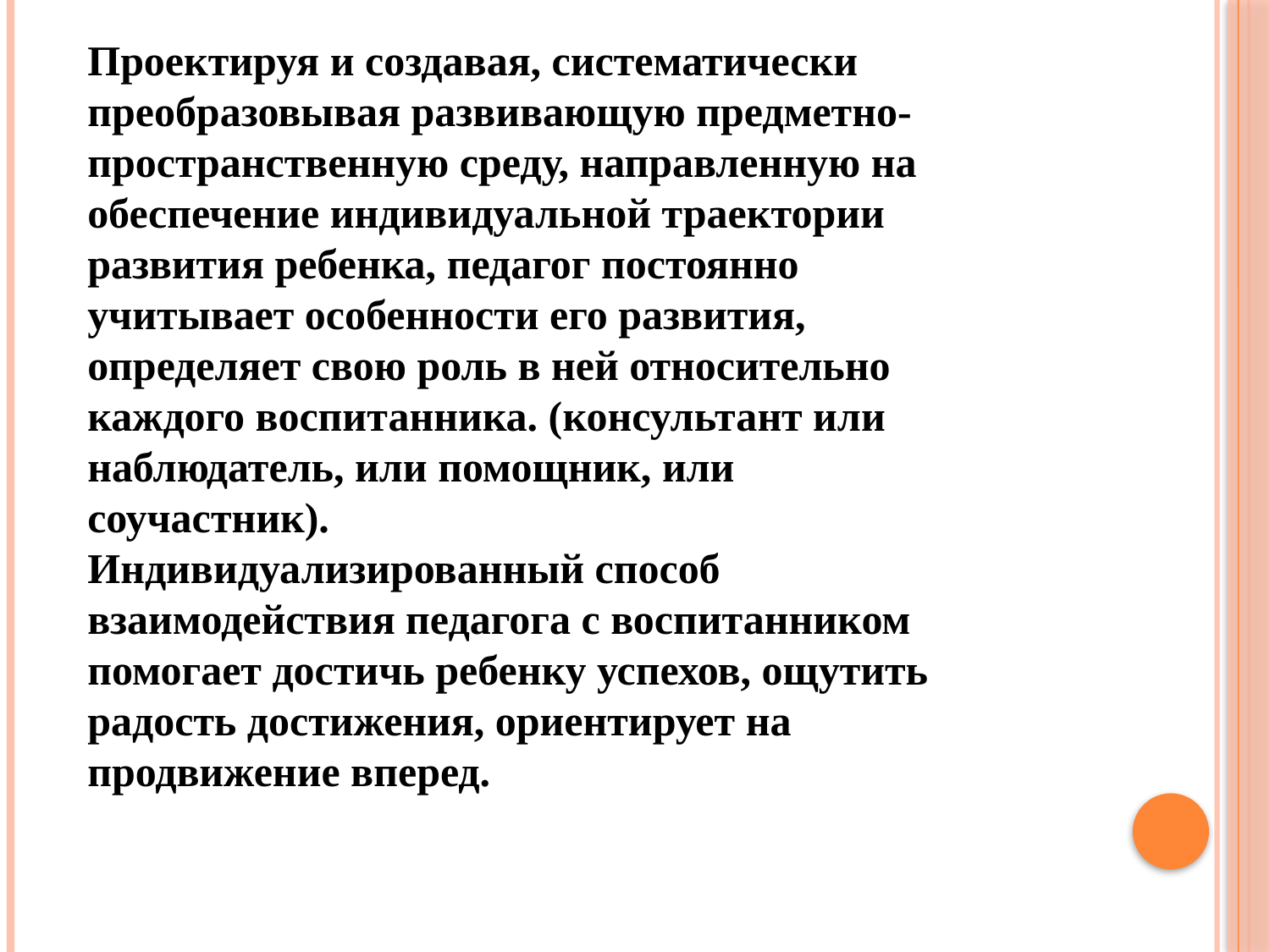

Проектируя и создавая, систематически
преобразовывая развивающую предметно-
пространственную среду, направленную на
обеспечение индивидуальной траектории
развития ребенка, педагог постоянно
учитывает особенности его развития,
определяет свою роль в ней относительно
каждого воспитанника. (консультант или
наблюдатель, или помощник, или
соучастник).
Индивидуализированный способ
взаимодействия педагога с воспитанником
помогает достичь ребенку успехов, ощутить
радость достижения, ориентирует на
продвижение вперед.